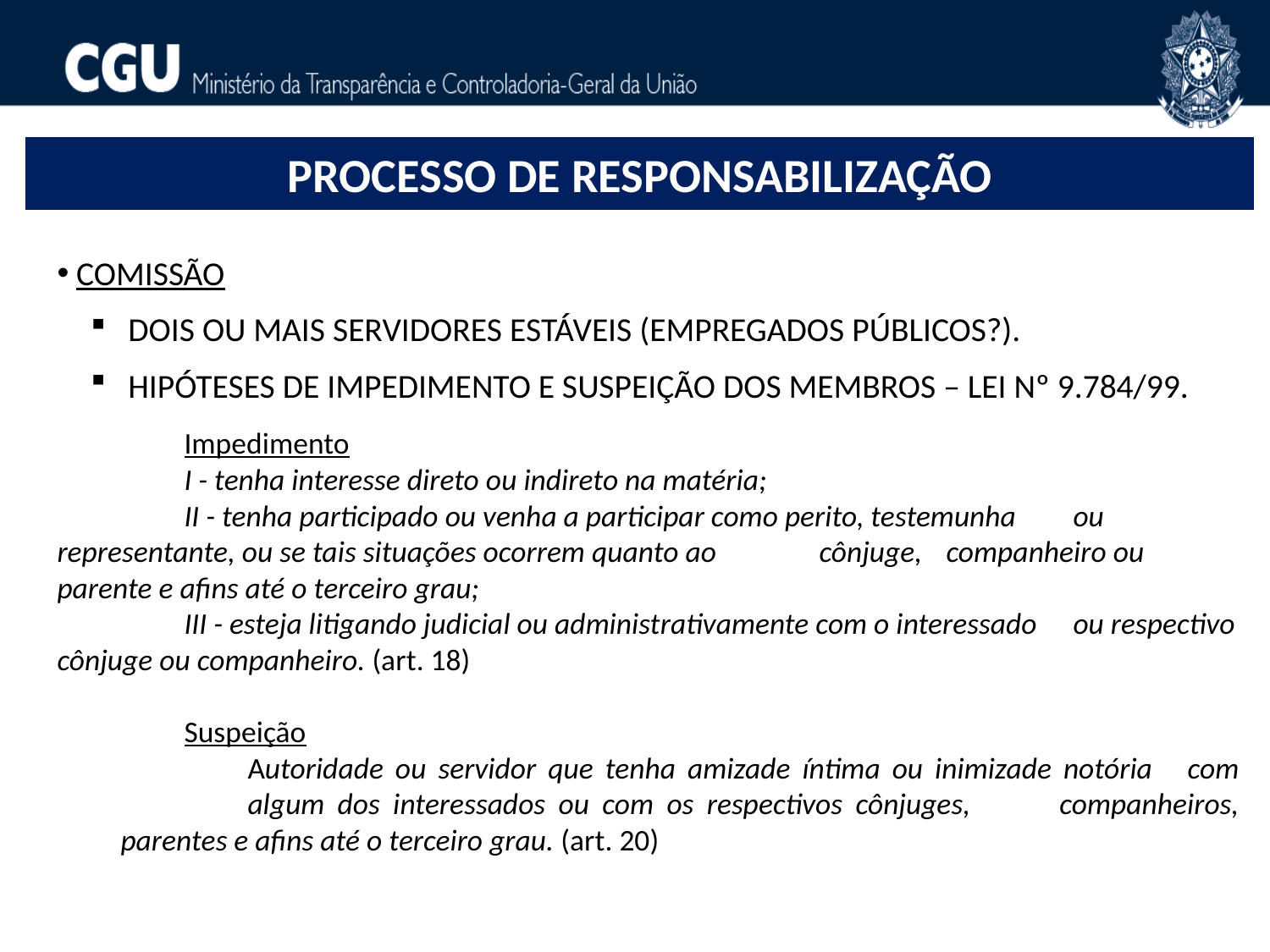

PROCESSO DE RESPONSABILIZAÇÃO
 COMISSÃO
 DOIS OU MAIS SERVIDORES ESTÁVEIS (EMPREGADOS PÚBLICOS?).
 HIPÓTESES DE IMPEDIMENTO E SUSPEIÇÃO DOS MEMBROS – LEI Nº 9.784/99.
	Impedimento
	I - tenha interesse direto ou indireto na matéria;
	II - tenha participado ou venha a participar como perito, testemunha 	ou representante, ou se tais situações ocorrem quanto ao 	cônjuge, 	companheiro ou parente e afins até o terceiro grau;
	III - esteja litigando judicial ou administrativamente com o interessado 	ou respectivo cônjuge ou companheiro. (art. 18)

	Suspeição
	Autoridade ou servidor que tenha amizade íntima ou inimizade notória 	com 	algum dos interessados ou com os respectivos cônjuges, 	companheiros, parentes e afins até o terceiro grau. (art. 20)